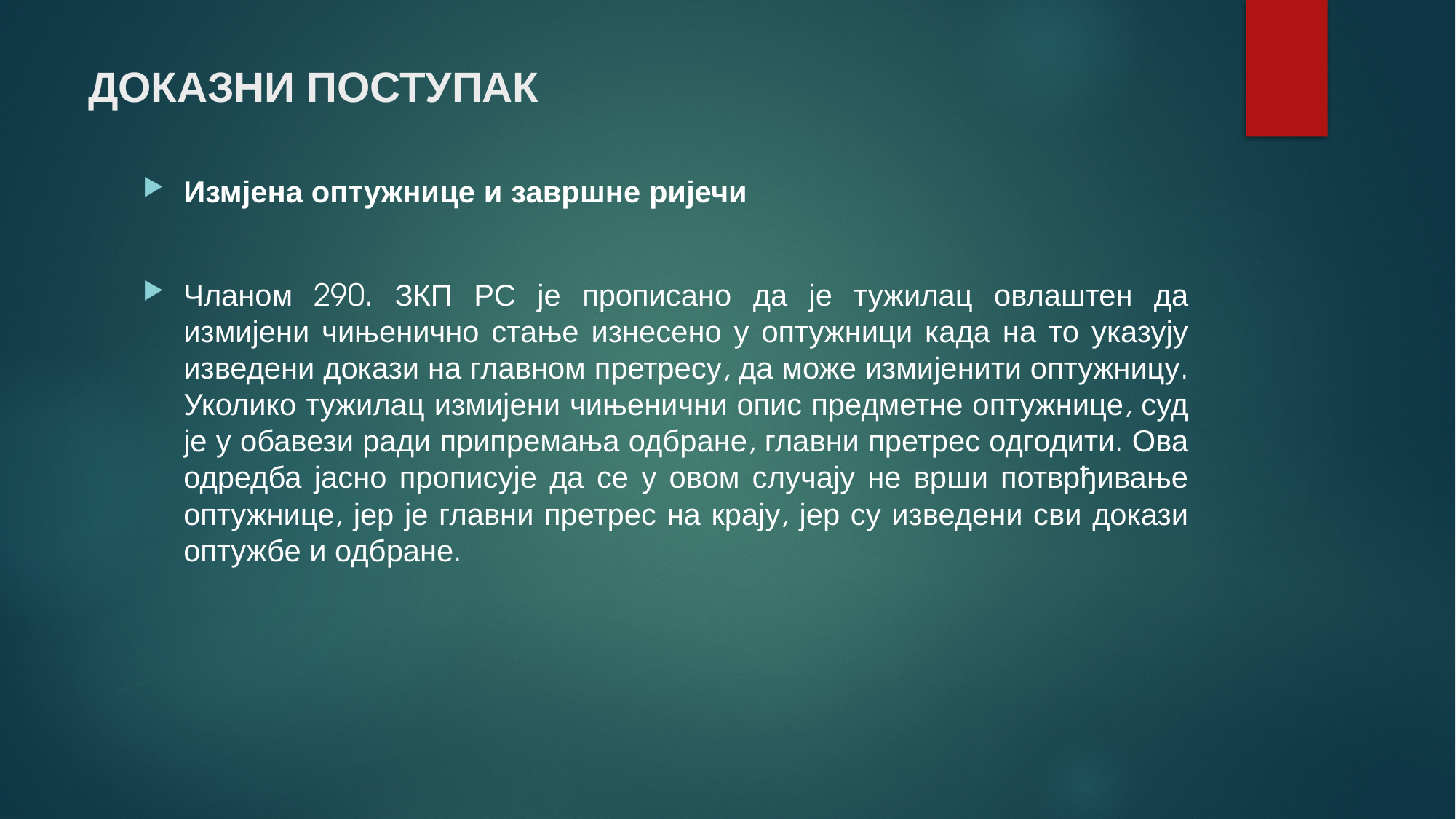

# ДОКАЗНИ ПОСТУПАК
Измјена оптужнице и завршне ријечи

Чланом 290. ЗКП РС је прописано да је тужилац овлаштен да измијени чињенично стање изнесено у оптужници када на то указују изведени докази на главном претресу, да може измијенити оптужницу. Уколико тужилац измијени чињенични опис предметне оптужнице, суд је у обавези ради припремања одбране, главни претрес одгодити. Ова одредба јасно прописује да се у овом случају не врши потврђивање оптужнице, јер је главни претрес на крају, јер су изведени сви докази оптужбе и одбране.